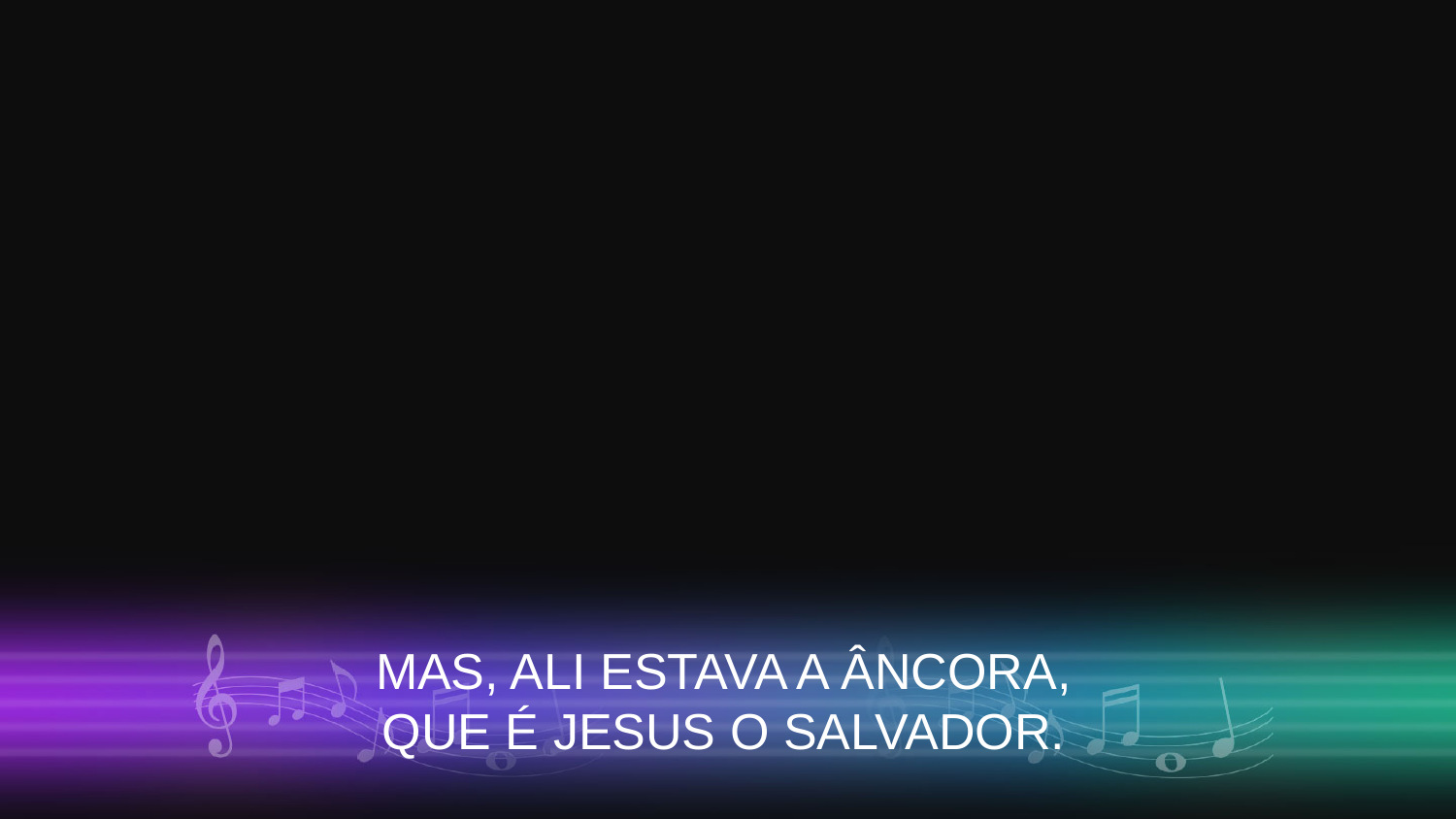

MAS, ALI ESTAVA A ÂNCORA,
QUE É JESUS O SALVADOR.